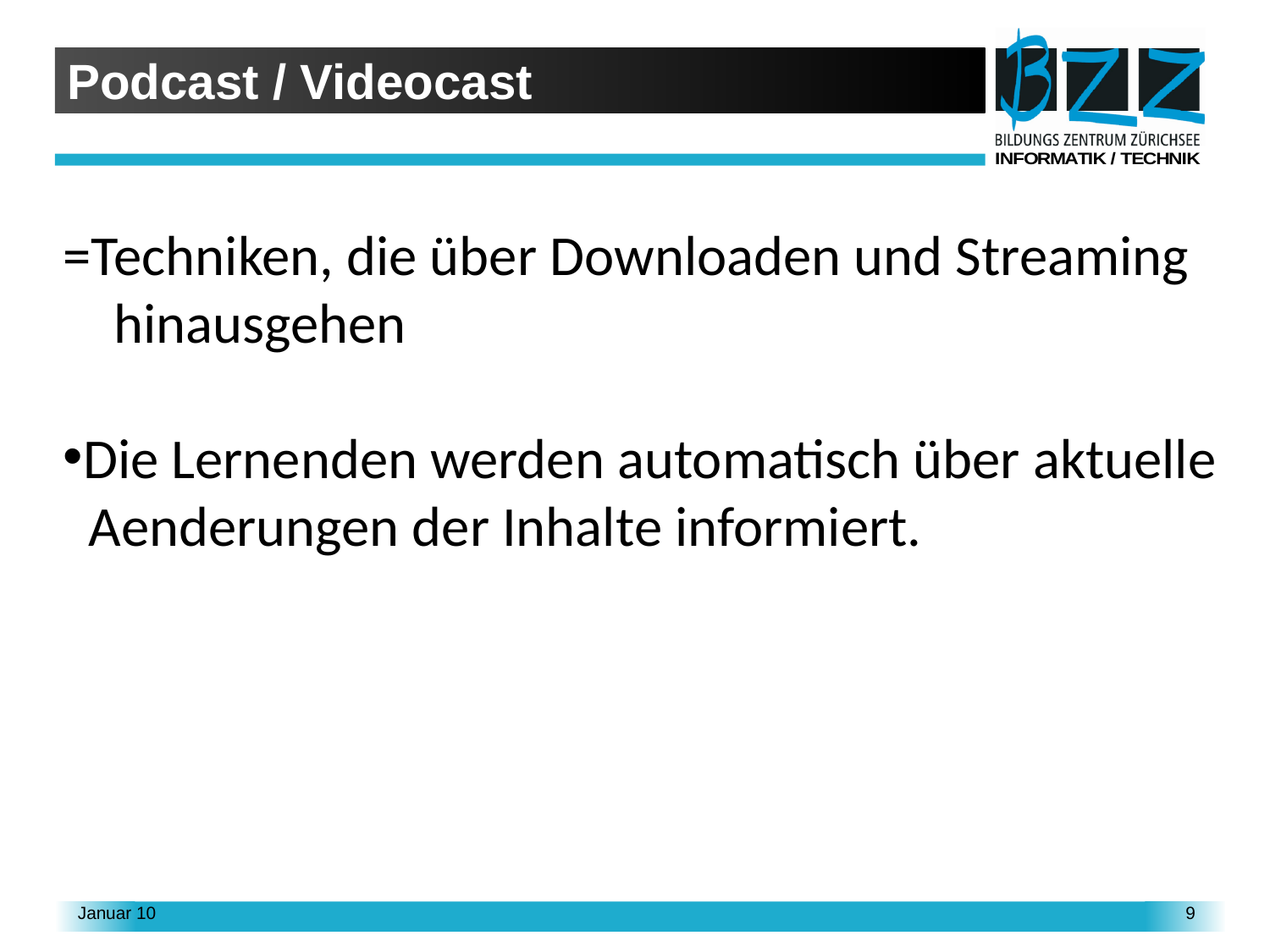

# Podcast / Videocast
=Techniken, die über Downloaden und Streaming
    hinausgehen

Die Lernenden werden automatisch über aktuelle
  Aenderungen der Inhalte informiert.

Januar 10
9